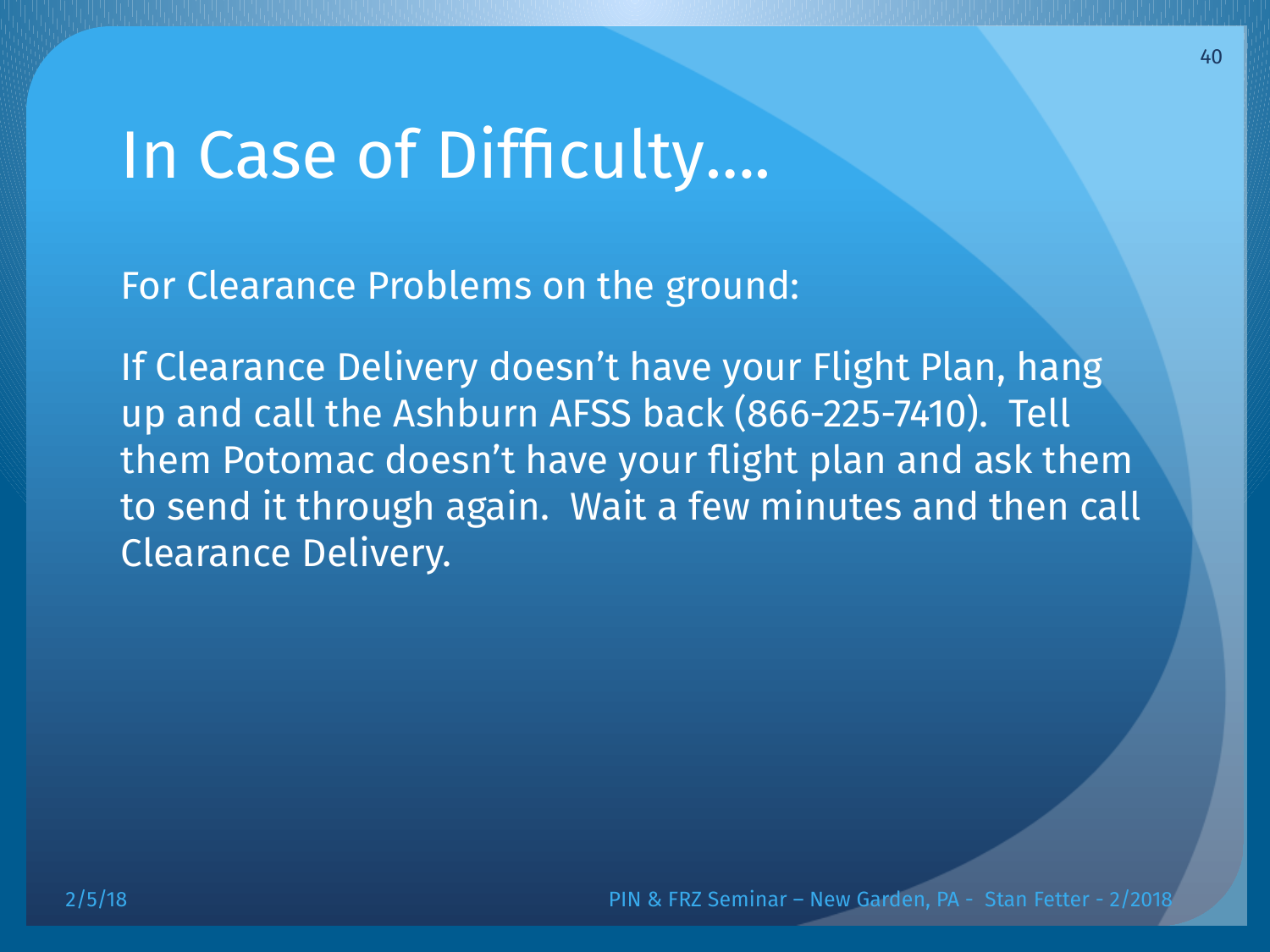

40
# In Case of Difficulty….
For Clearance Problems on the ground:
If Clearance Delivery doesn’t have your Flight Plan, hang up and call the Ashburn AFSS back (866-225-7410).  Tell them Potomac doesn’t have your flight plan and ask them to send it through again.  Wait a few minutes and then call Clearance Delivery.
2/5/18
PIN & FRZ Seminar – New Garden, PA -  Stan Fetter - 2/2018